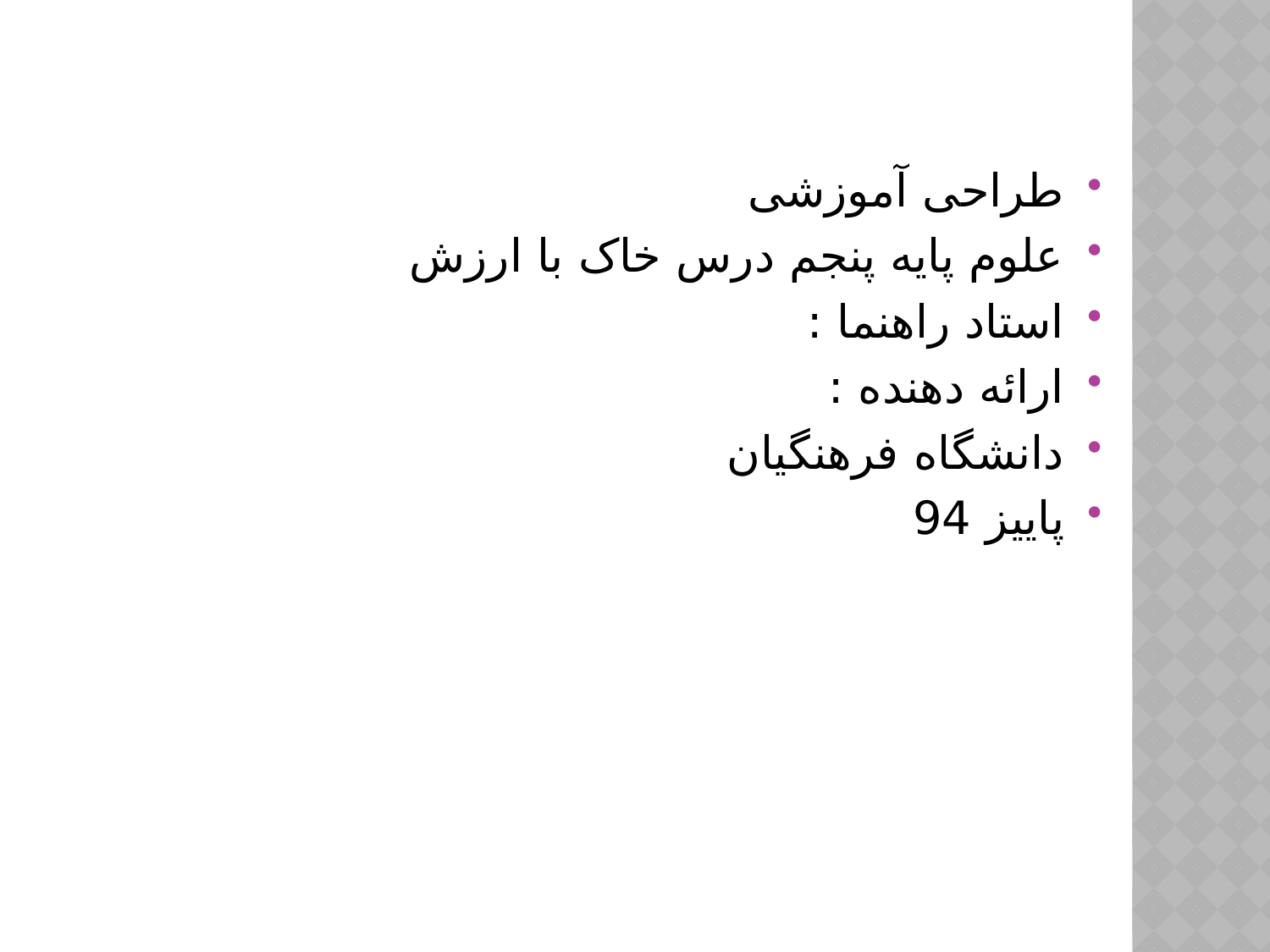

طراحی آموزشی
علوم پایه پنجم درس خاک با ارزش
استاد راهنما :
ارائه دهنده :
دانشگاه فرهنگیان
پاییز 94